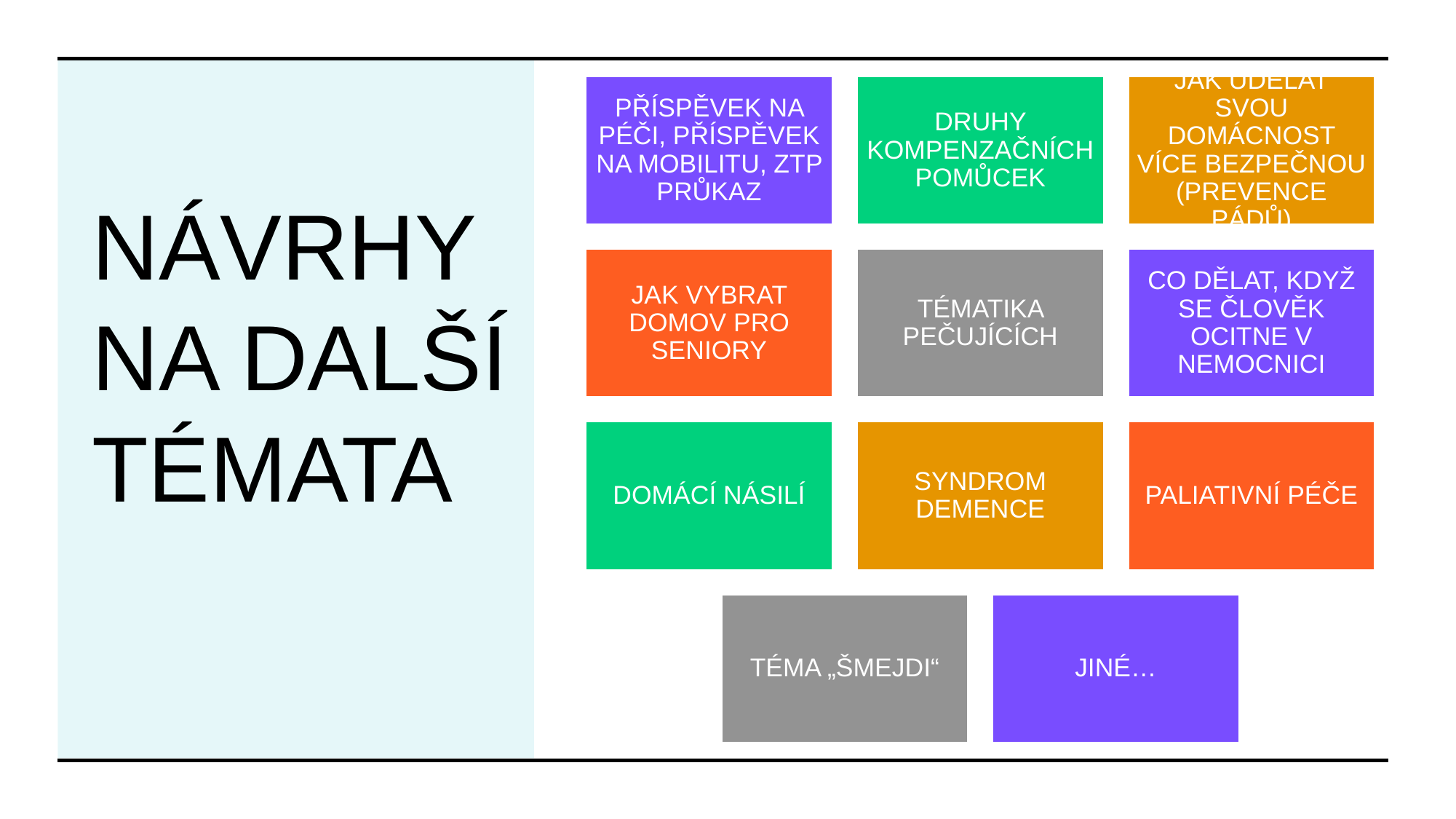

PŘÍSPĚVEK NA PÉČI, PŘÍSPĚVEK NA MOBILITU, ZTP PRŮKAZ
DRUHY KOMPENZAČNÍCH POMŮCEK
JAK UDĚLAT SVOU DOMÁCNOST VÍCE BEZPEČNOU (PREVENCE PÁDŮ)
JAK VYBRAT DOMOV PRO SENIORY
TÉMATIKA PEČUJÍCÍCH
CO DĚLAT, KDYŽ SE ČLOVĚK OCITNE V NEMOCNICI
DOMÁCÍ NÁSILÍ
SYNDROM DEMENCE
PALIATIVNÍ PÉČE
TÉMA „ŠMEJDI“
JINÉ…
# NÁVRHY NA DALŠÍ TÉMATA